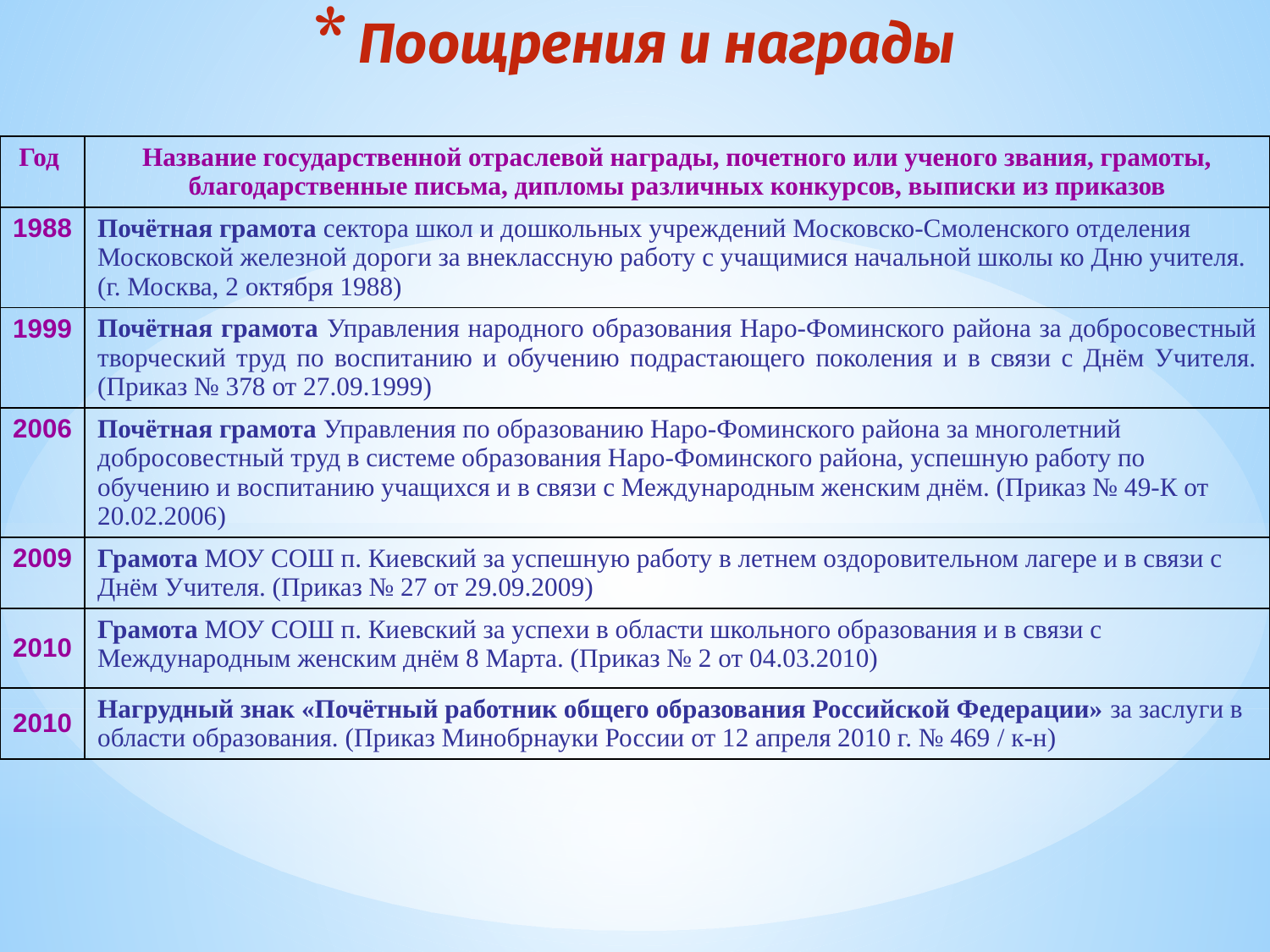

Поощрения и награды
| Год | Название государственной отраслевой награды, почетного или ученого звания, грамоты, благодарственные письма, дипломы различных конкурсов, выписки из приказов |
| --- | --- |
| 1988 | Почётная грамота сектора школ и дошкольных учреждений Московско-Смоленского отделения Московской железной дороги за внеклассную работу с учащимися начальной школы ко Дню учителя. (г. Москва, 2 октября 1988) |
| 1999 | Почётная грамота Управления народного образования Наро-Фоминского района за добросовестный творческий труд по воспитанию и обучению подрастающего поколения и в связи с Днём Учителя. (Приказ № 378 от 27.09.1999) |
| 2006 | Почётная грамота Управления по образованию Наро-Фоминского района за многолетний добросовестный труд в системе образования Наро-Фоминского района, успешную работу по обучению и воспитанию учащихся и в связи с Международным женским днём. (Приказ № 49-К от 20.02.2006) |
| 2009 | Грамота МОУ СОШ п. Киевский за успешную работу в летнем оздоровительном лагере и в связи с Днём Учителя. (Приказ № 27 от 29.09.2009) |
| 2010 | Грамота МОУ СОШ п. Киевский за успехи в области школьного образования и в связи с Международным женским днём 8 Марта. (Приказ № 2 от 04.03.2010) |
| 2010 | Нагрудный знак «Почётный работник общего образования Российской Федерации» за заслуги в области образования. (Приказ Минобрнауки России от 12 апреля 2010 г. № 469 / к-н) |